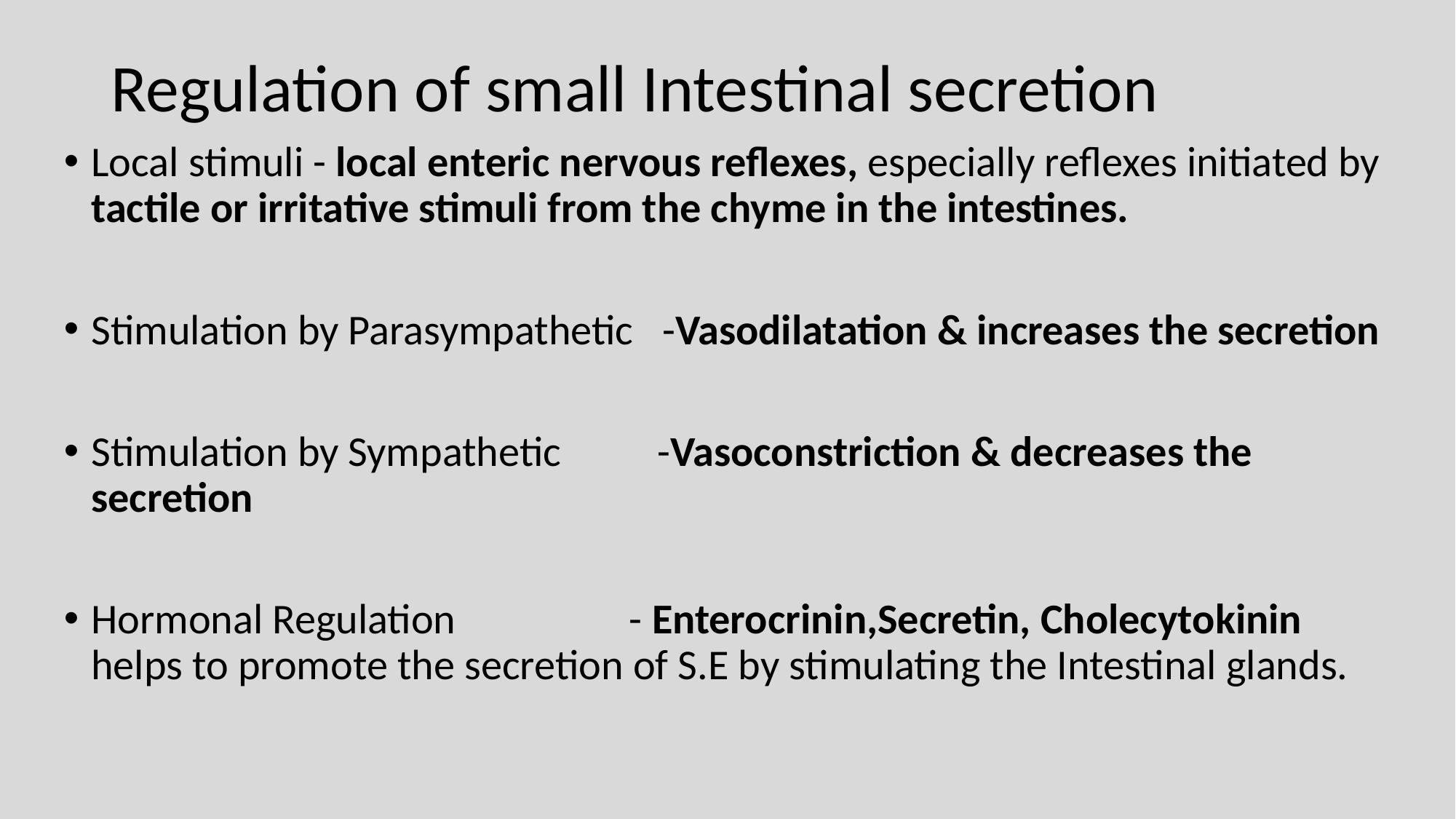

# Regulation of small Intestinal secretion
Local stimuli - local enteric nervous reflexes, especially reflexes initiated by tactile or irritative stimuli from the chyme in the intestines.

Stimulation by Parasympathetic   -Vasodilatation & increases the secretion

Stimulation by Sympathetic          -Vasoconstriction & decreases the secretion

Hormonal Regulation                  - Enterocrinin,Secretin, Cholecytokinin helps to promote the secretion of S.E by stimulating the Intestinal glands.